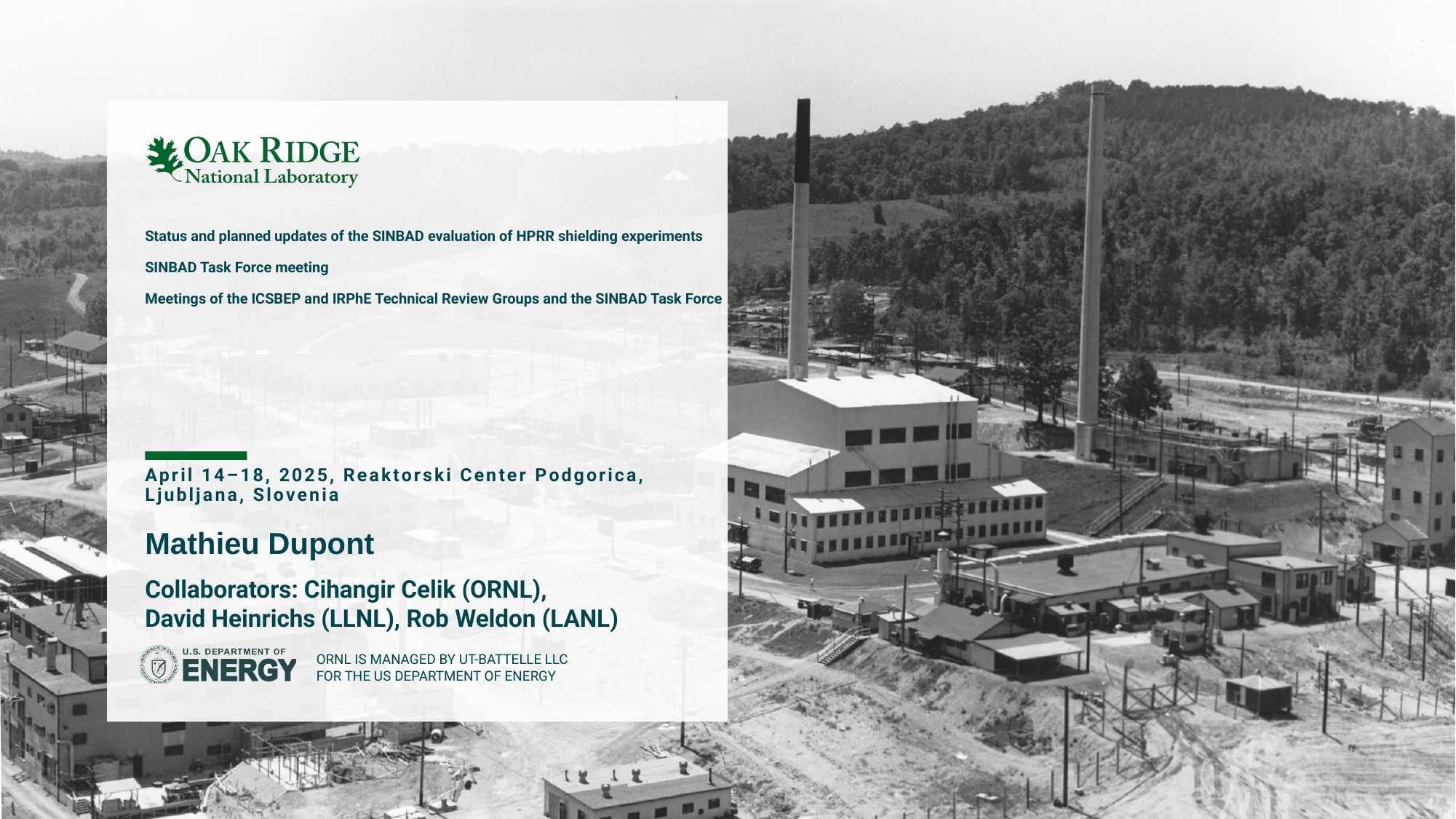

# Status and planned updates of the SINBAD evaluation of HPRR shielding experiments SINBAD Task Force meeting Meetings of the ICSBEP and IRPhE Technical Review Groups and the SINBAD Task Force
April 14–18, 2025, Reaktorski Center Podgorica, Ljubljana, Slovenia
Mathieu Dupont

Collaborators: Cihangir Celik (ORNL),
David Heinrichs (LLNL), Rob Weldon (LANL)